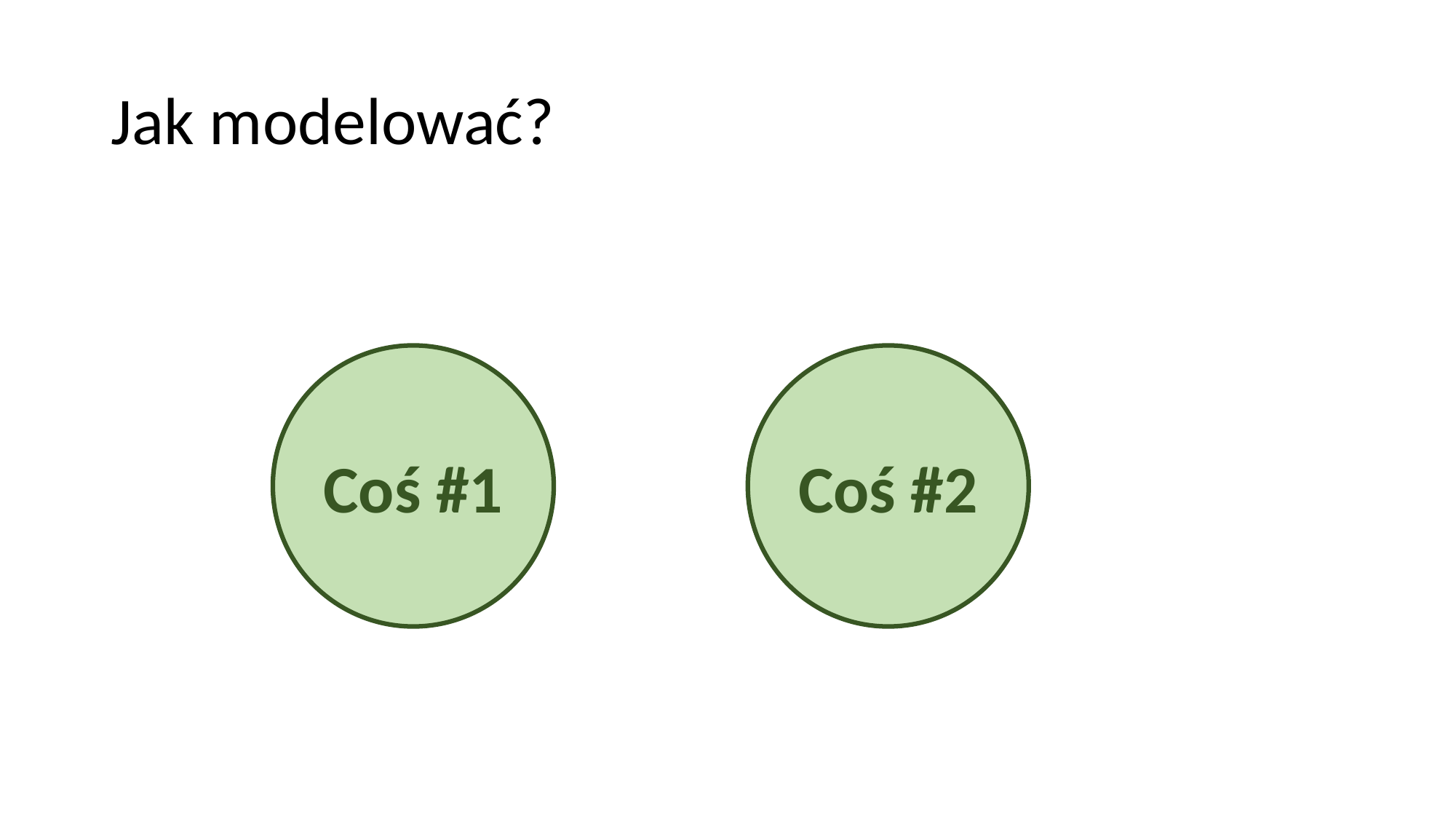

# Jak modelować?
Coś #2
Coś #1